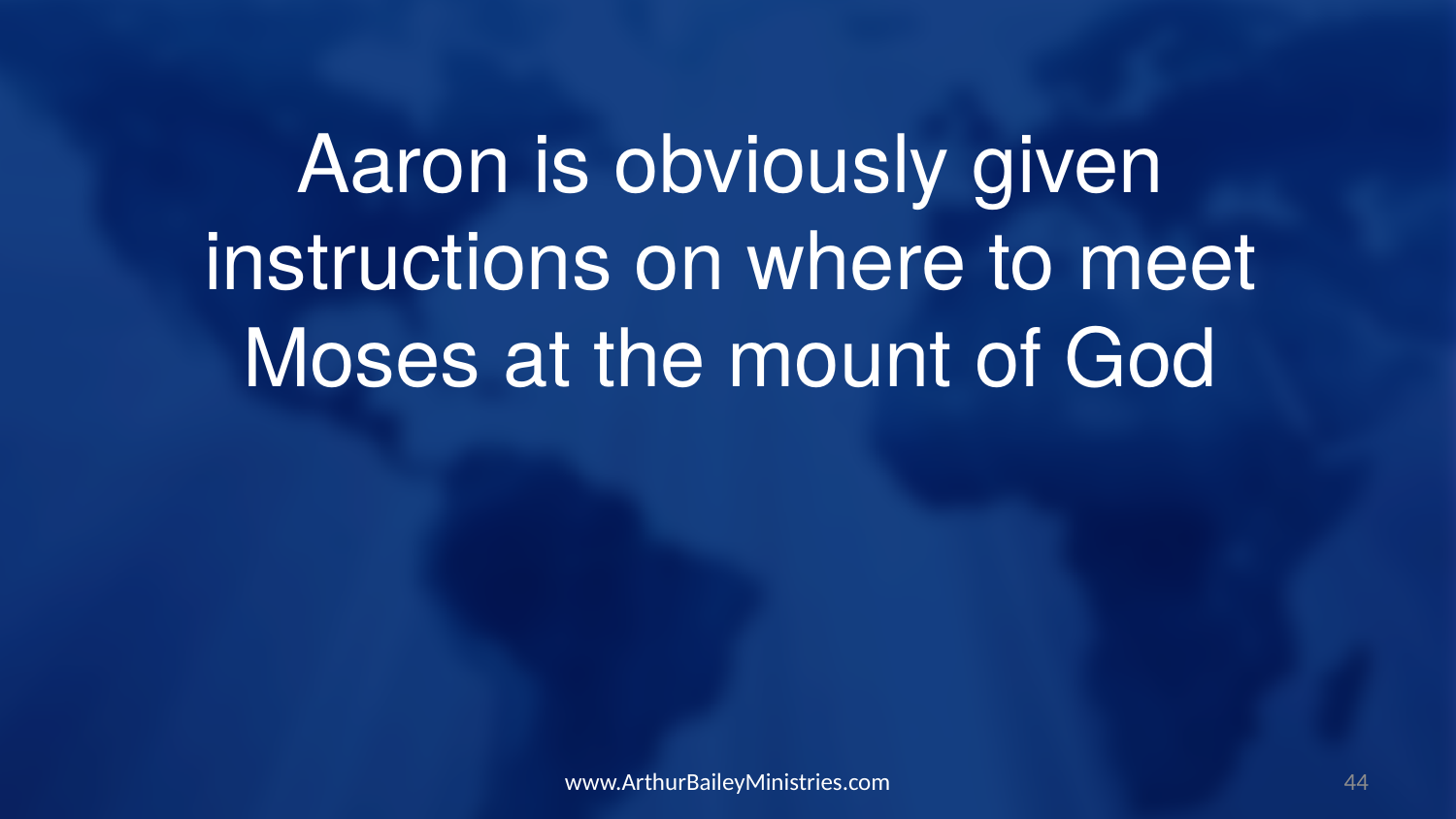

Aaron is obviously given instructions on where to meet Moses at the mount of God
www.ArthurBaileyMinistries.com
44